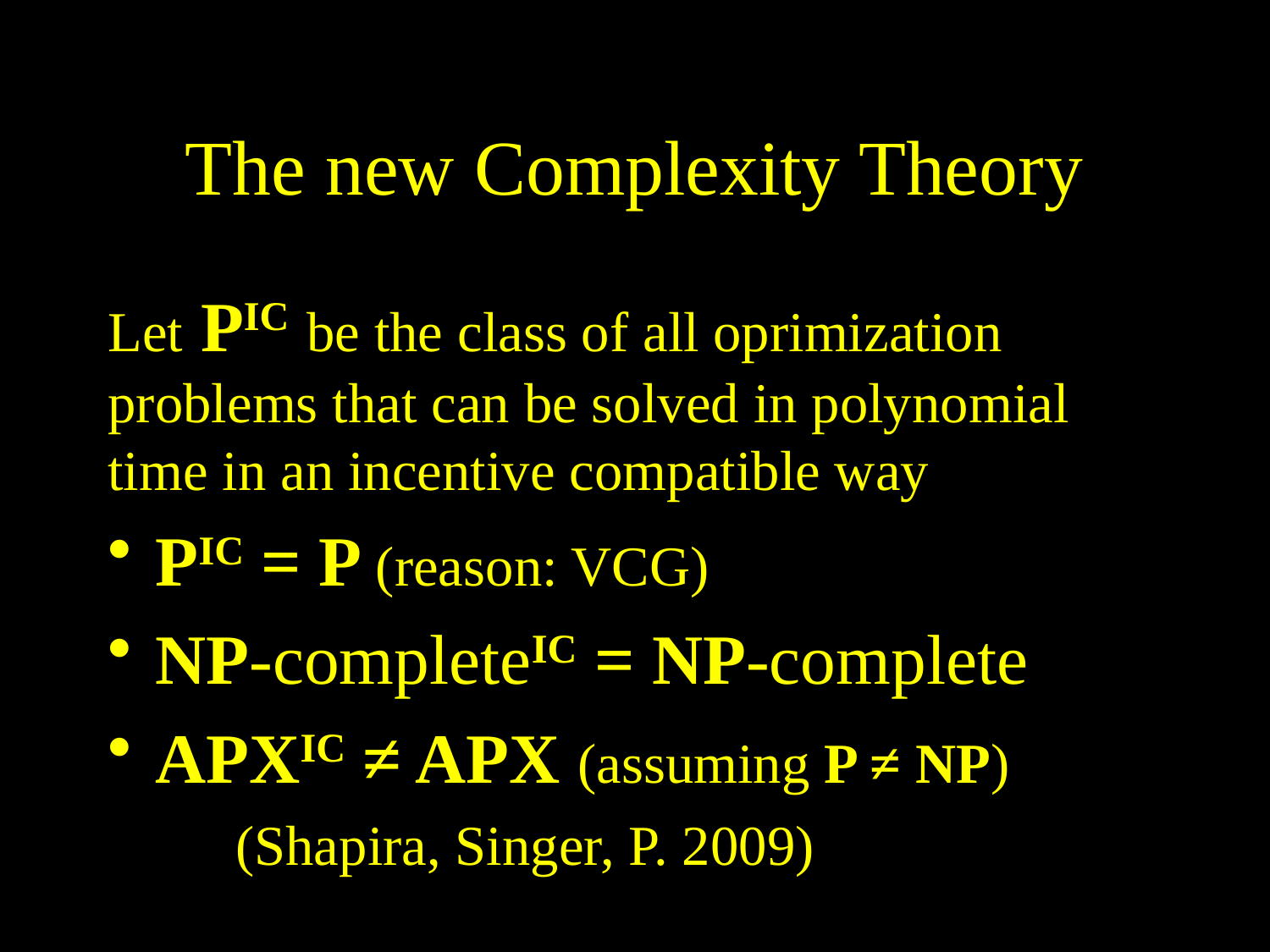

# The new Complexity Theory
Let PIC be the class of all oprimization problems that can be solved in polynomial time in an incentive compatible way
PIC = P (reason: VCG)
NP-completeIC = NP-complete
APXIC ≠ APX (assuming P ≠ NP)
         (Shapira, Singer, P. 2009)